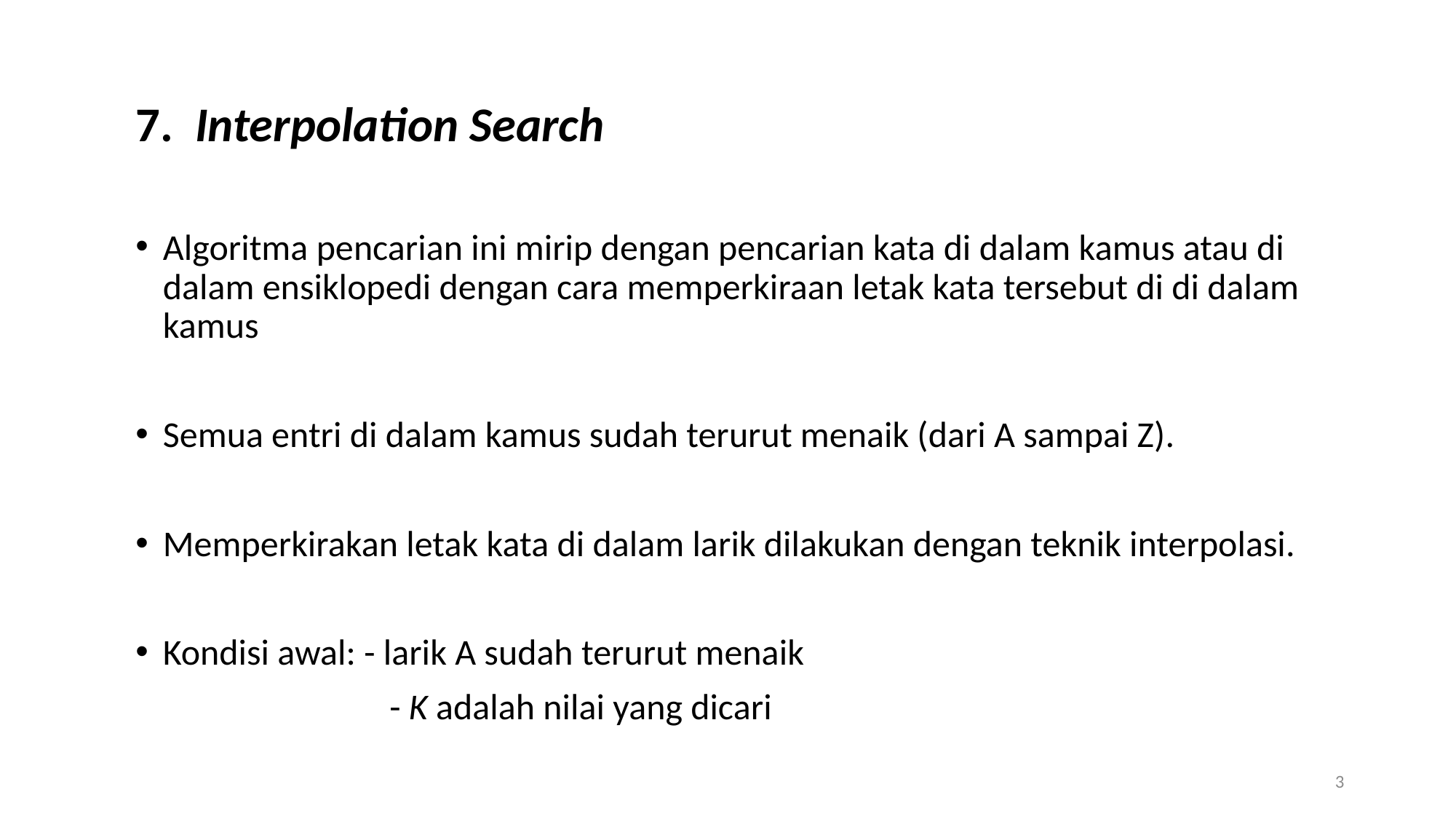

7.  Interpolation Search

Algoritma pencarian ini mirip dengan pencarian kata di dalam kamus atau di dalam ensiklopedi dengan cara memperkiraan letak kata tersebut di di dalam kamus

Semua entri di dalam kamus sudah terurut menaik (dari A sampai Z).

Memperkirakan letak kata di dalam larik dilakukan dengan teknik interpolasi.

Kondisi awal: - larik A sudah terurut menaik
			 - K adalah nilai yang dicari

3